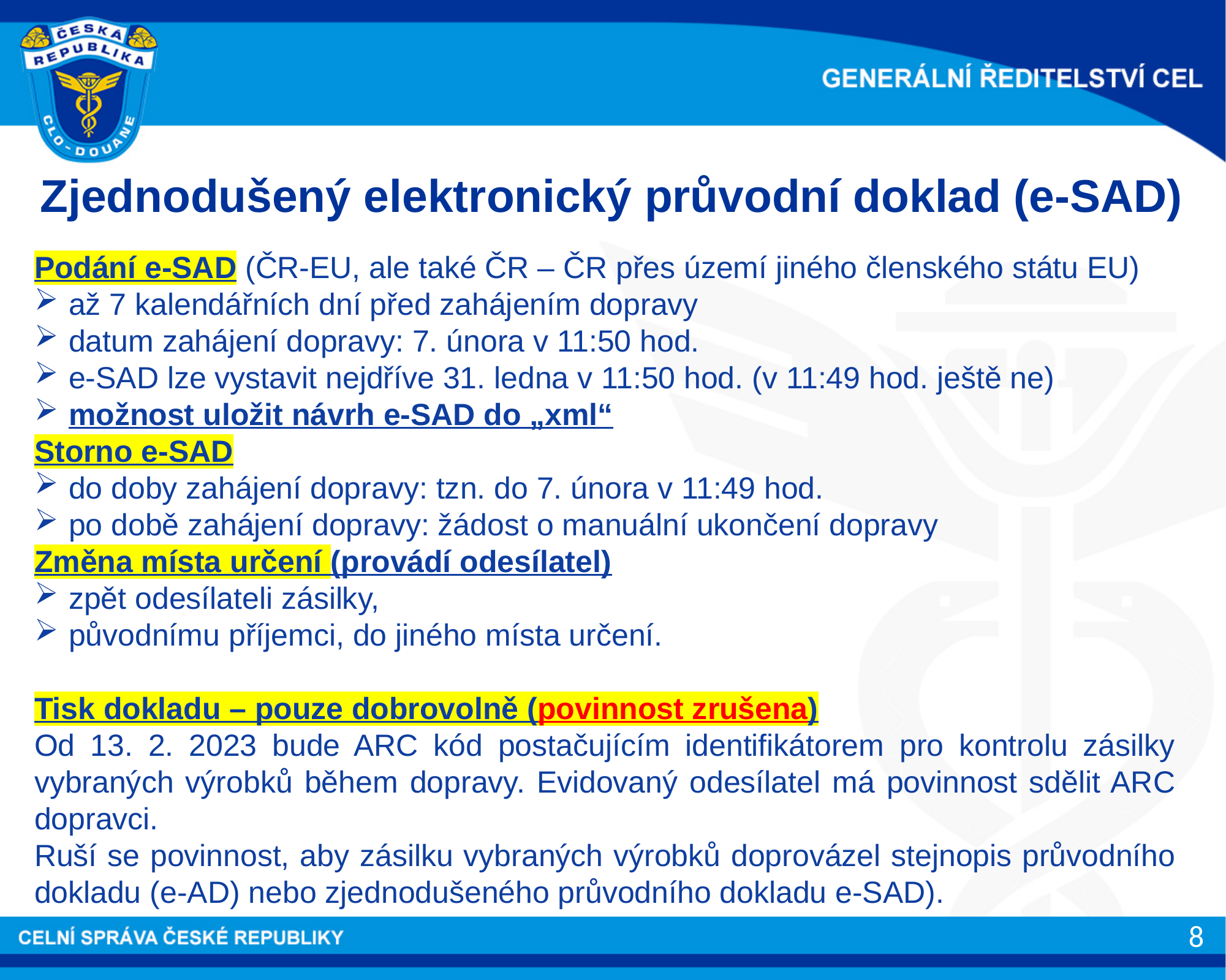

Zjednodušený elektronický průvodní doklad (e-SAD)
Podání e-SAD (ČR-EU, ale také ČR – ČR přes území jiného členského státu EU)
až 7 kalendářních dní před zahájením dopravy
datum zahájení dopravy: 7. února v 11:50 hod.
e-SAD lze vystavit nejdříve 31. ledna v 11:50 hod. (v 11:49 hod. ještě ne)
možnost uložit návrh e-SAD do „xml“
Storno e-SAD
do doby zahájení dopravy: tzn. do 7. února v 11:49 hod.
po době zahájení dopravy: žádost o manuální ukončení dopravy
Změna místa určení (provádí odesílatel)
zpět odesílateli zásilky,
původnímu příjemci, do jiného místa určení.

Tisk dokladu – pouze dobrovolně (povinnost zrušena)
Od 13. 2. 2023 bude ARC kód postačujícím identifikátorem pro kontrolu zásilky vybraných výrobků během dopravy. Evidovaný odesílatel má povinnost sdělit ARC dopravci.
Ruší se povinnost, aby zásilku vybraných výrobků doprovázel stejnopis průvodního dokladu (e-AD) nebo zjednodušeného průvodního dokladu e-SAD).

8